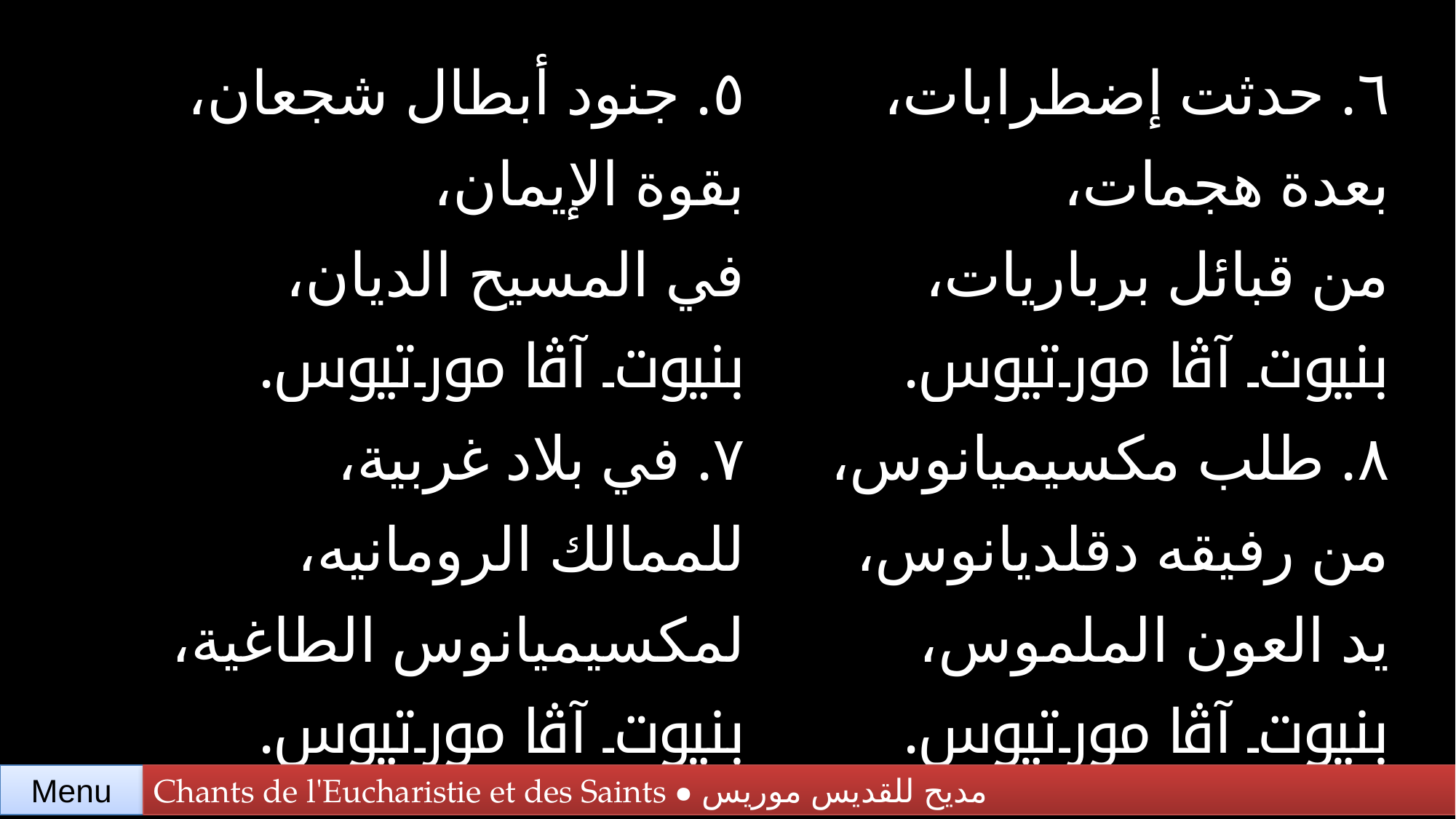

| ٥. جنود أبطال شجعان، بقوة الإيمان، في المسيح الديان، بنيوت آڤا مورتيوس. | ٦. حدثت إضطرابات، بعدة هجمات، من قبائل برباريات، بنيوت آڤا مورتيوس. |
| --- | --- |
| ٧. في بلاد غربية، للممالك الرومانيه، لمكسيميانوس الطاغية، بنيوت آڤا مورتيوس. | ٨. طلب مكسيميانوس، من رفيقه دقلديانوس، يد العون الملموس، بنيوت آڤا مورتيوس. |
Chants de l'Eucharistie et des Saints • مديح للقديس موريس
Menu